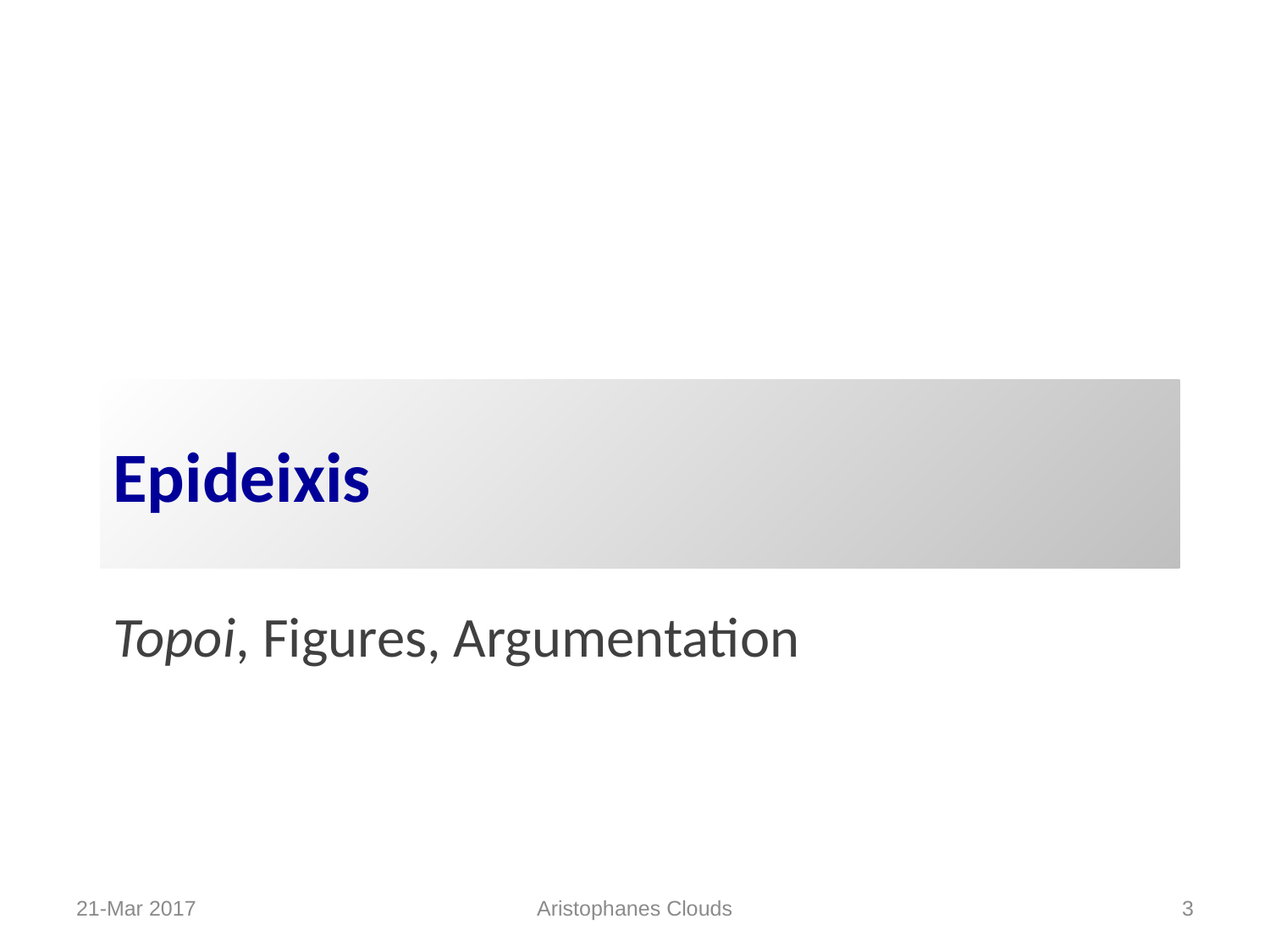

# Epideixis
Topoi, Figures, Argumentation
Aristophanes Clouds
21-Mar 2017
3